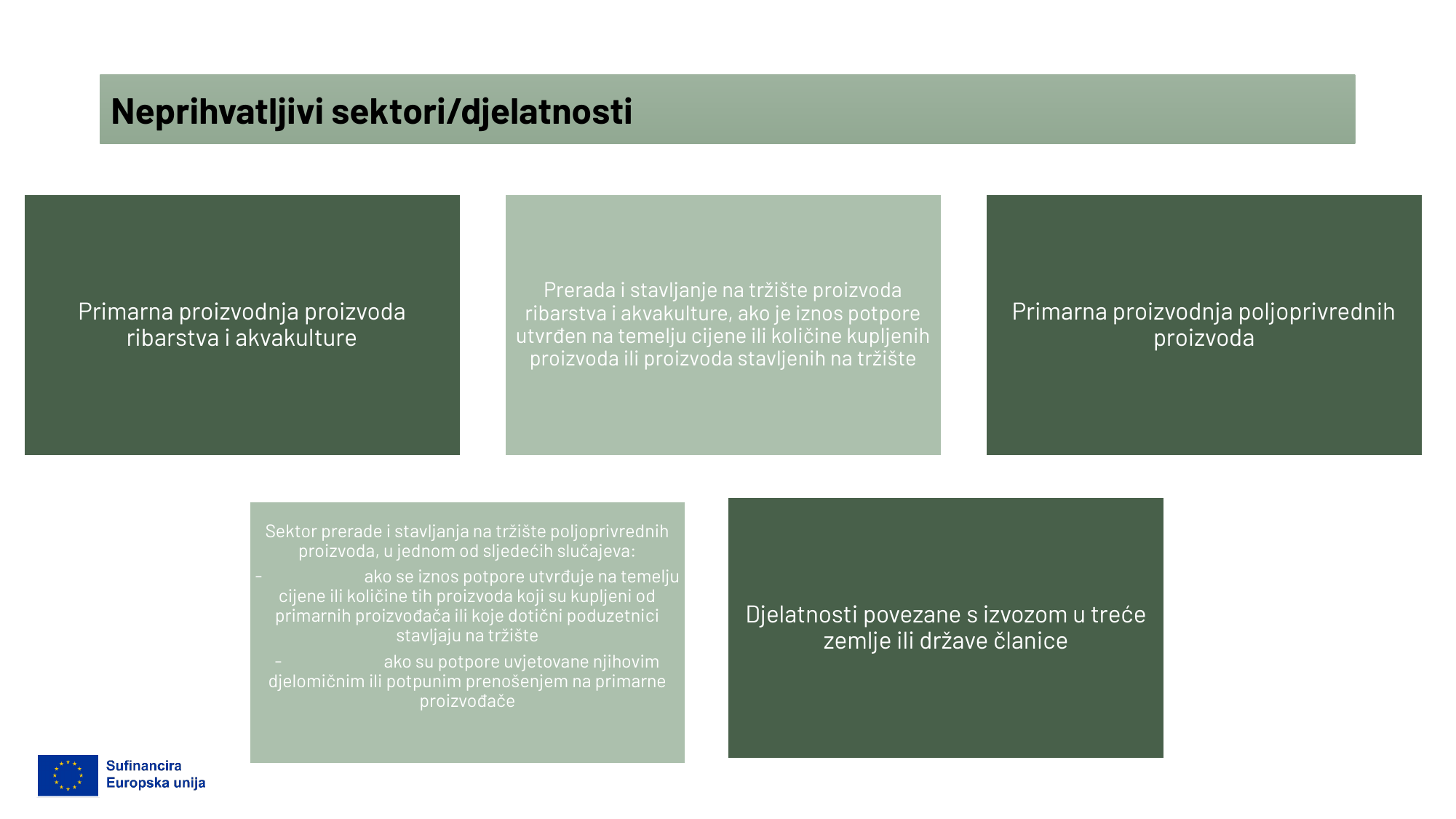

Neprihvatljivi sektori/djelatnosti
Primarna proizvodnja proizvoda ribarstva i akvakulture
Prerada i stavljanje na tržište proizvoda ribarstva i akvakulture, ako je iznos potpore utvrđen na temelju cijene ili količine kupljenih proizvoda ili proizvoda stavljenih na tržište
Primarna proizvodnja poljoprivrednih proizvoda
Sektor prerade i stavljanja na tržište poljoprivrednih proizvoda, u jednom od sljedećih slučajeva:
-	ako se iznos potpore utvrđuje na temelju cijene ili količine tih proizvoda koji su kupljeni od primarnih proizvođača ili koje dotični poduzetnici stavljaju na tržište
-	ako su potpore uvjetovane njihovim djelomičnim ili potpunim prenošenjem na primarne proizvođače

Djelatnosti povezane s izvozom u treće zemlje ili države članice